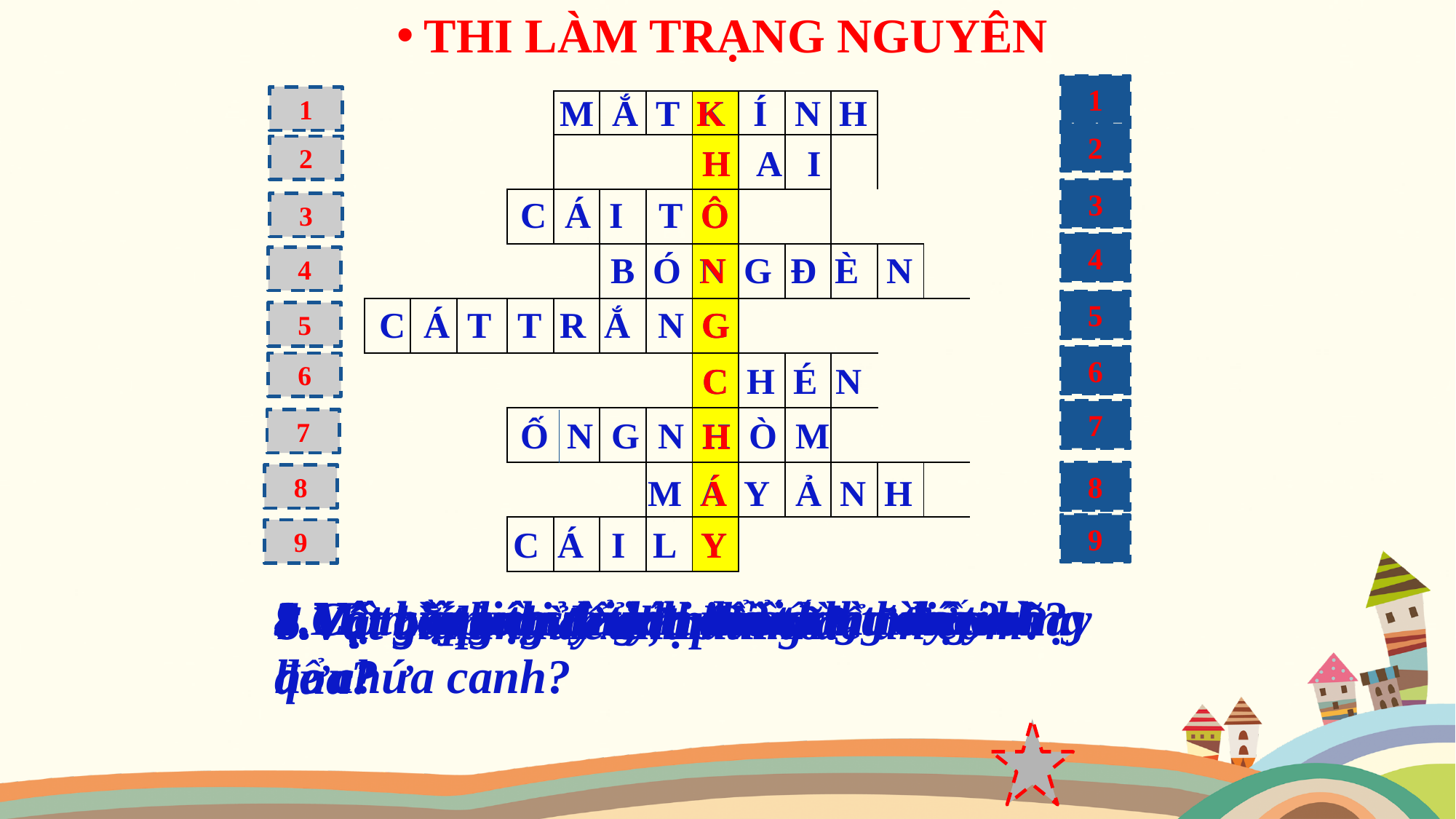

THI LÀM TRẠNG NGUYÊN
1
M  Ắ  T  K   Í   N  H
K
1
|  |  |  |  |  |  |  |  |  |  |  |  |  |  |  |
| --- | --- | --- | --- | --- | --- | --- | --- | --- | --- | --- | --- | --- | --- | --- |
|  |  |  |  |  |  |  |  |  |  |  |  |  |  |  |
|  |  |  |  |  |  |  |  |  |  |  |  |  |  |  |
|  |  |  |  |  |  |  |  |  |  |  |  |  |  |  |
|  |  |  |  |  |  |  |  |  |  |  |  |  |  |  |
|  |  |  |  |  |  |  |  |  |  |  |  |  |  |  |
|  |  |  |  |  |  |  |  |  |  |  |  |  |  |  |
|  |  |  |  |  |  |  |  |  |  |  |  |  |  |  |
|  |  |  |  |  |  |  |  |  |  |  |  |  |  |  |
|  |  |  |  |  |  |  |  |  |  |  |  |  |  |  |
2
H   A   I
H
2
3
C  Á  I    T  Ô
Ô
3
4
B  Ó  N  G  Đ  È   N
N
4
5
C  Á  T   T  R  Ắ   N  G
G
5
6
C
C  H  É  N
6
7
Ố  N  G  N  H  Ò  M
H
7
8
Á
M  Á  Y   Ả  N  H
8
9
  C  Á   I   L   Y
Y
9
5.Một vật liệu để sản xuất ra thủy tinh?
9.Vật bằng thủy tinh để uống nước?
1.Vật giúp người lớn tuổi nhìn thấy rõ hơn?
3.Vật bằng thủy tinh mà ta thường dùng để chứa canh?
2.Có mấy loại thủy tinh?
4.Vật gì phát sáng khi có dòng điện chạy qua?
7.Vật giúp nhìn xa, nhìn rõ?
8.Vật gì dùng để chụp hình?
6.Vật bằng thủy tinh dùng để ăn cơm?